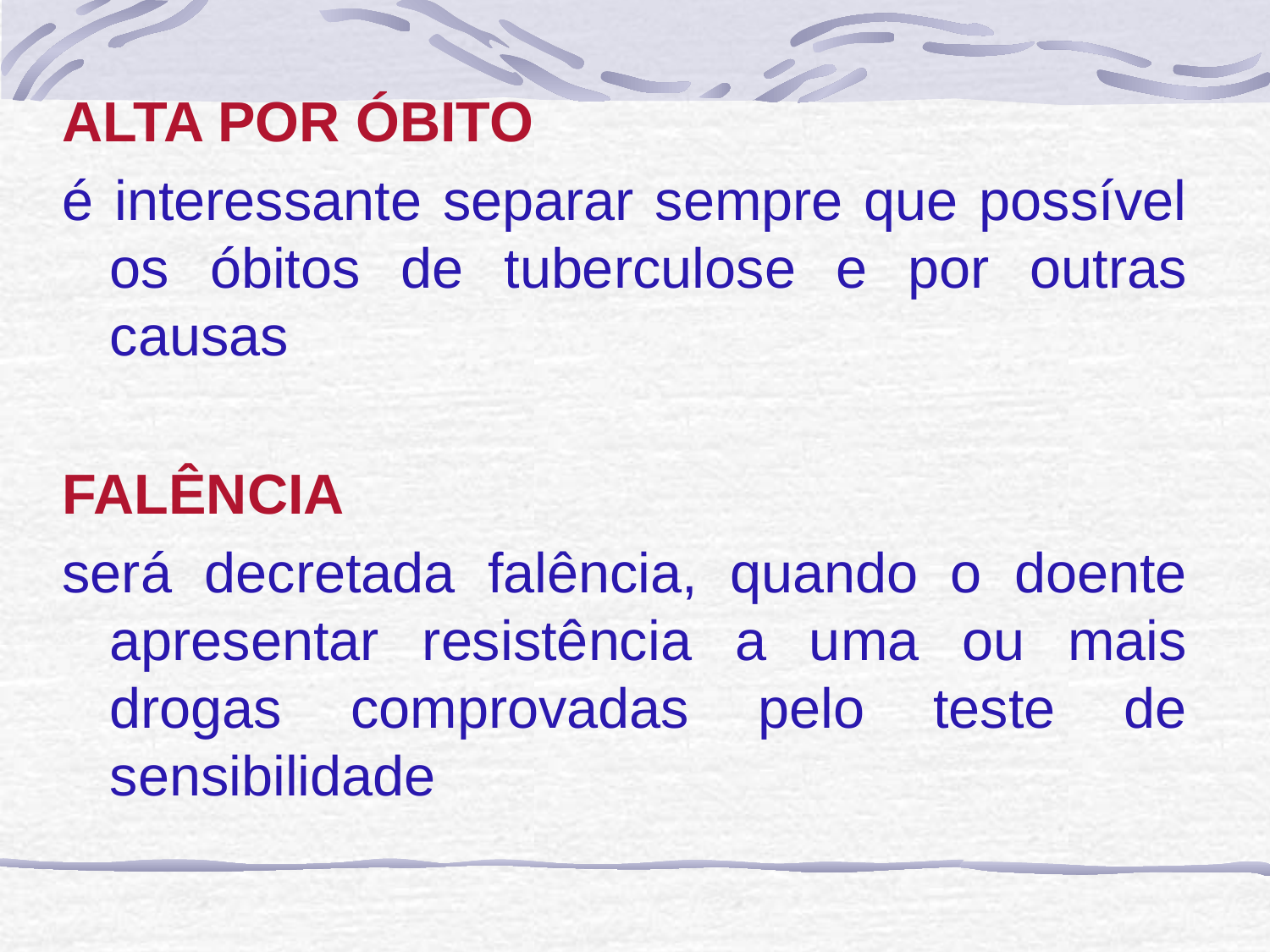

ALTA POR ÓBITO
é interessante separar sempre que possível os óbitos de tuberculose e por outras causas

FALÊNCIA
será decretada falência, quando o doente apresentar resistência a uma ou mais drogas comprovadas pelo teste de sensibilidade

#